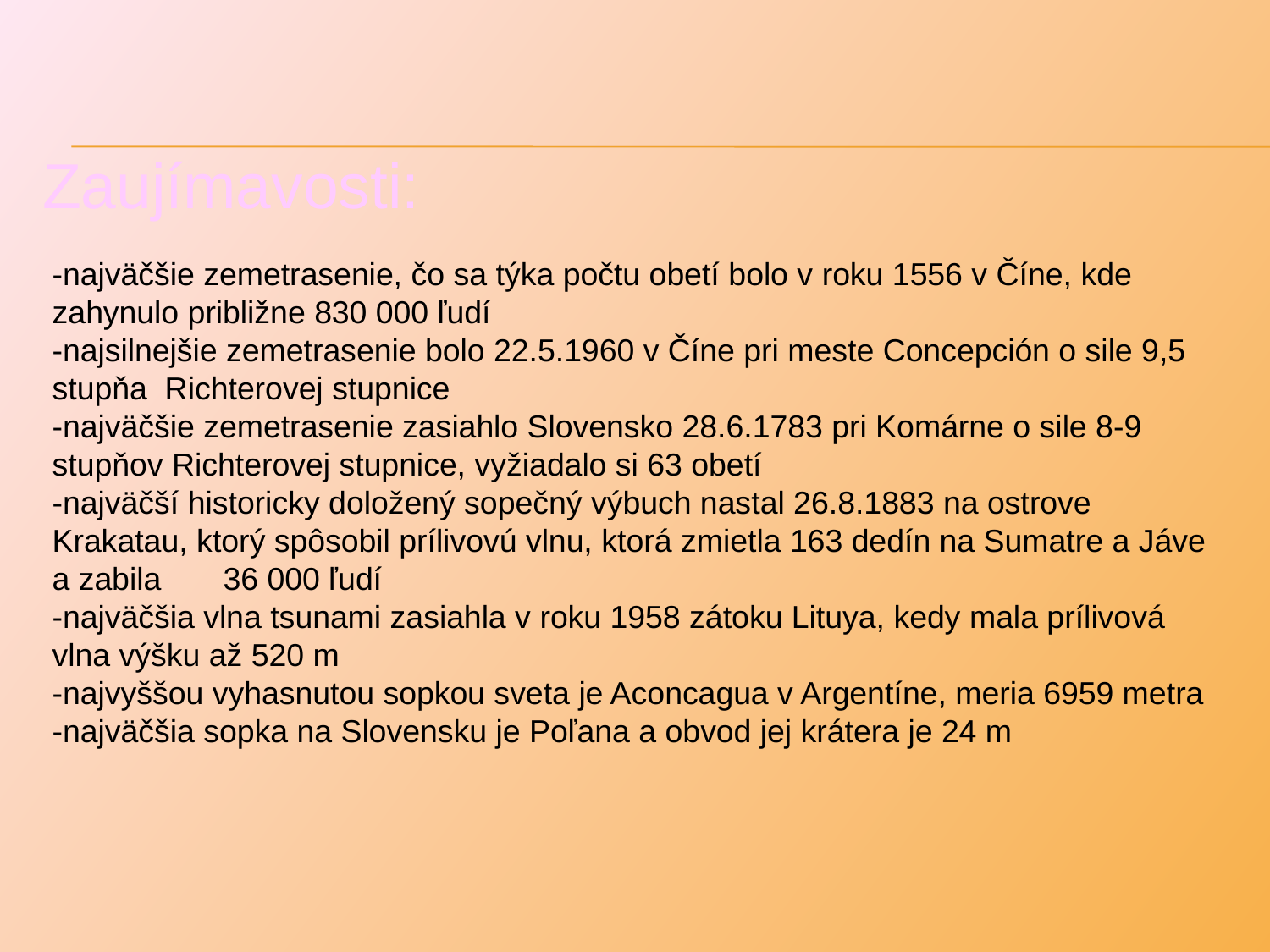

Zaujímavosti:
-najväčšie zemetrasenie, čo sa týka počtu obetí bolo v roku 1556 v Číne, kde zahynulo približne 830 000 ľudí
-najsilnejšie zemetrasenie bolo 22.5.1960 v Číne pri meste Concepción o sile 9,5 stupňa  Richterovej stupnice
-najväčšie zemetrasenie zasiahlo Slovensko 28.6.1783 pri Komárne o sile 8-9 stupňov Richterovej stupnice, vyžiadalo si 63 obetí
-najväčší historicky doložený sopečný výbuch nastal 26.8.1883 na ostrove Krakatau, ktorý spôsobil prílivovú vlnu, ktorá zmietla 163 dedín na Sumatre a Jáve a zabila       36 000 ľudí
-najväčšia vlna tsunami zasiahla v roku 1958 zátoku Lituya, kedy mala prílivová vlna výšku až 520 m
-najvyššou vyhasnutou sopkou sveta je Aconcagua v Argentíne, meria 6959 metra
-najväčšia sopka na Slovensku je Poľana a obvod jej krátera je 24 m